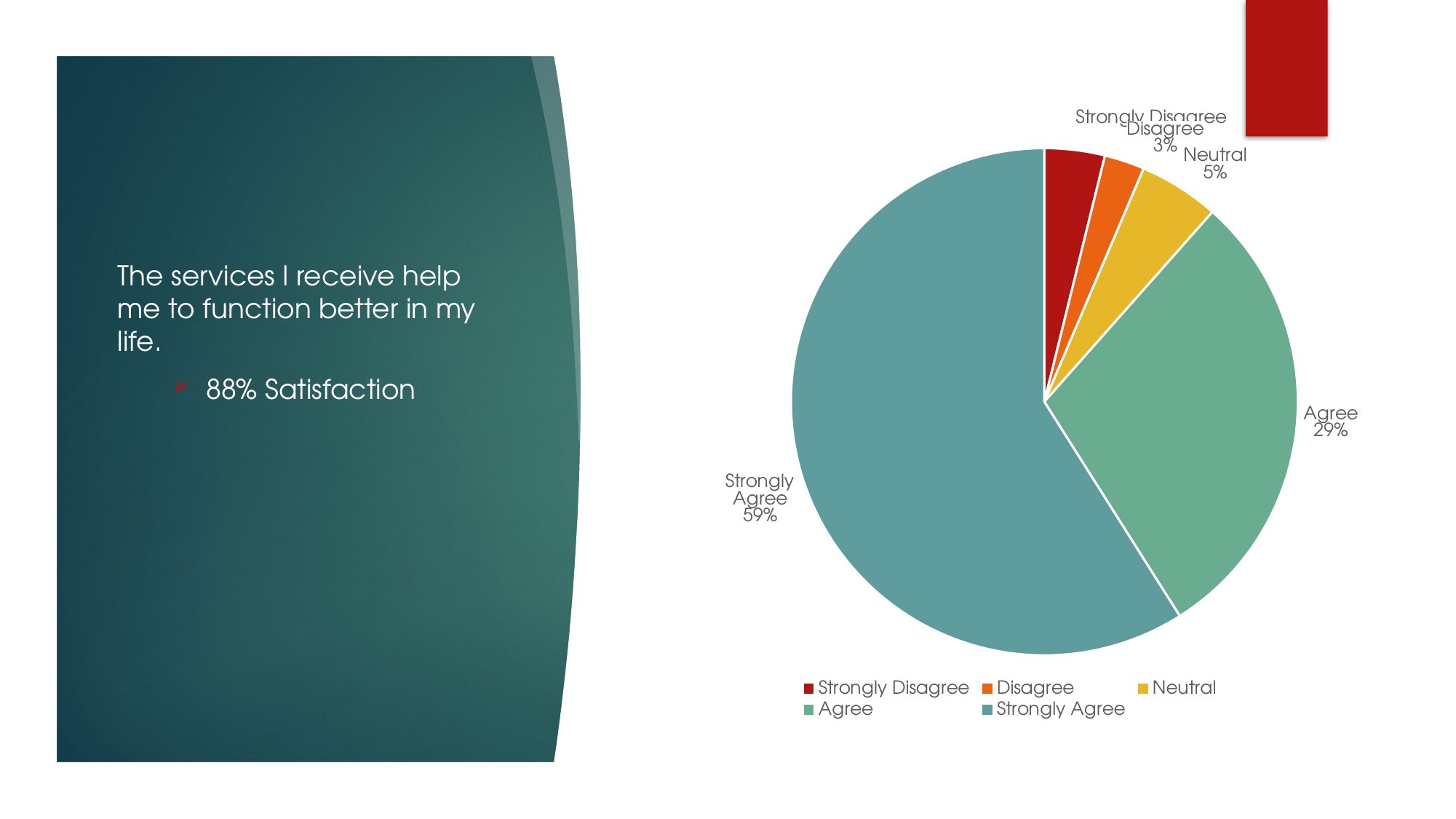

### Chart

| Category | Column1 |
|---|---|
| Strongly Disagree | 3.0 |
| Disagree | 2.0 |
| Neutral | 4.0 |
| Agree | 23.0 |
| Strongly Agree | 46.0 |
The services I receive help me to function better in my life.
88% Satisfaction